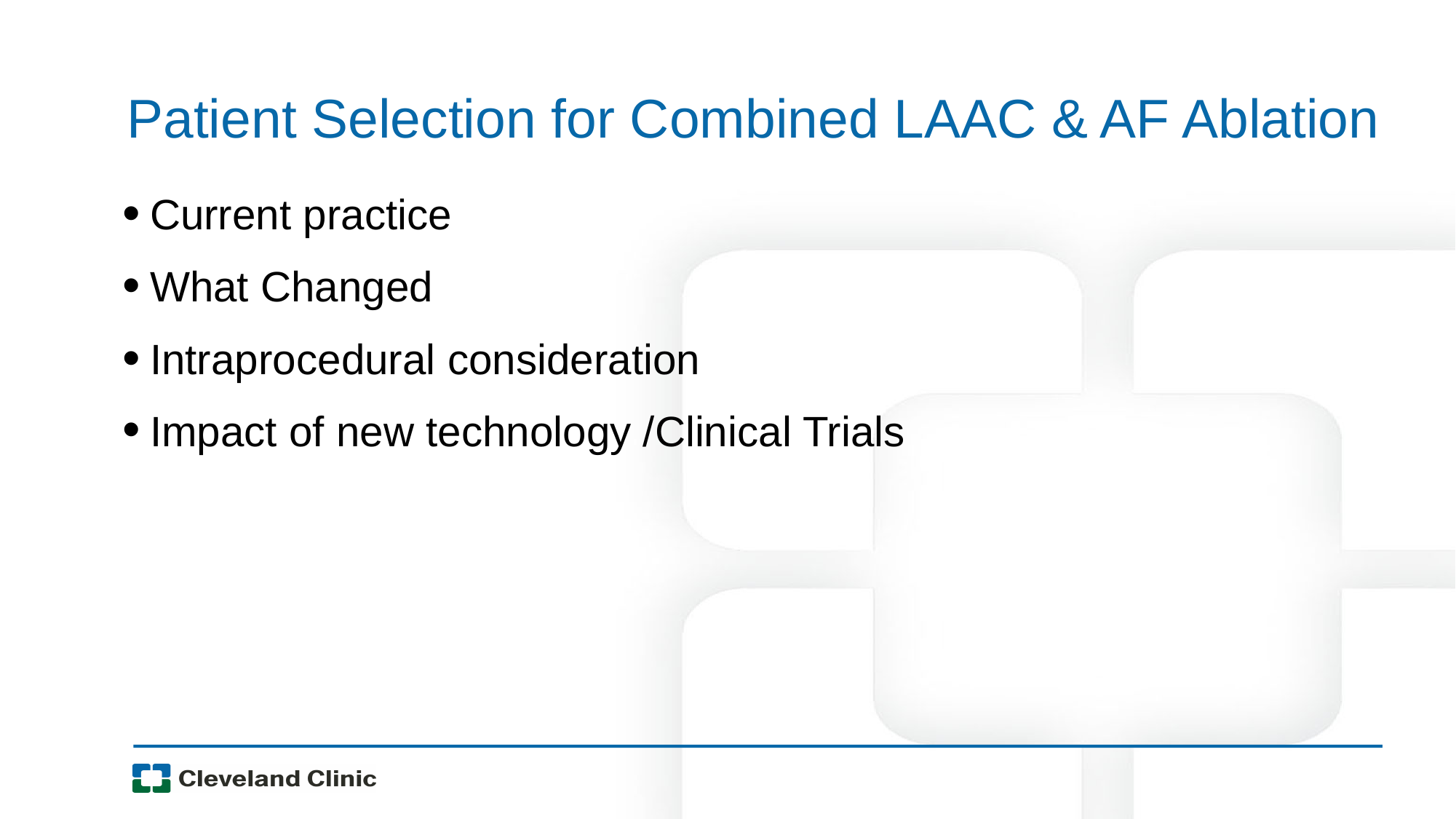

# Patient Selection for Combined LAAC & AF Ablation
Current practice
What Changed
Intraprocedural consideration
Impact of new technology /Clinical Trials